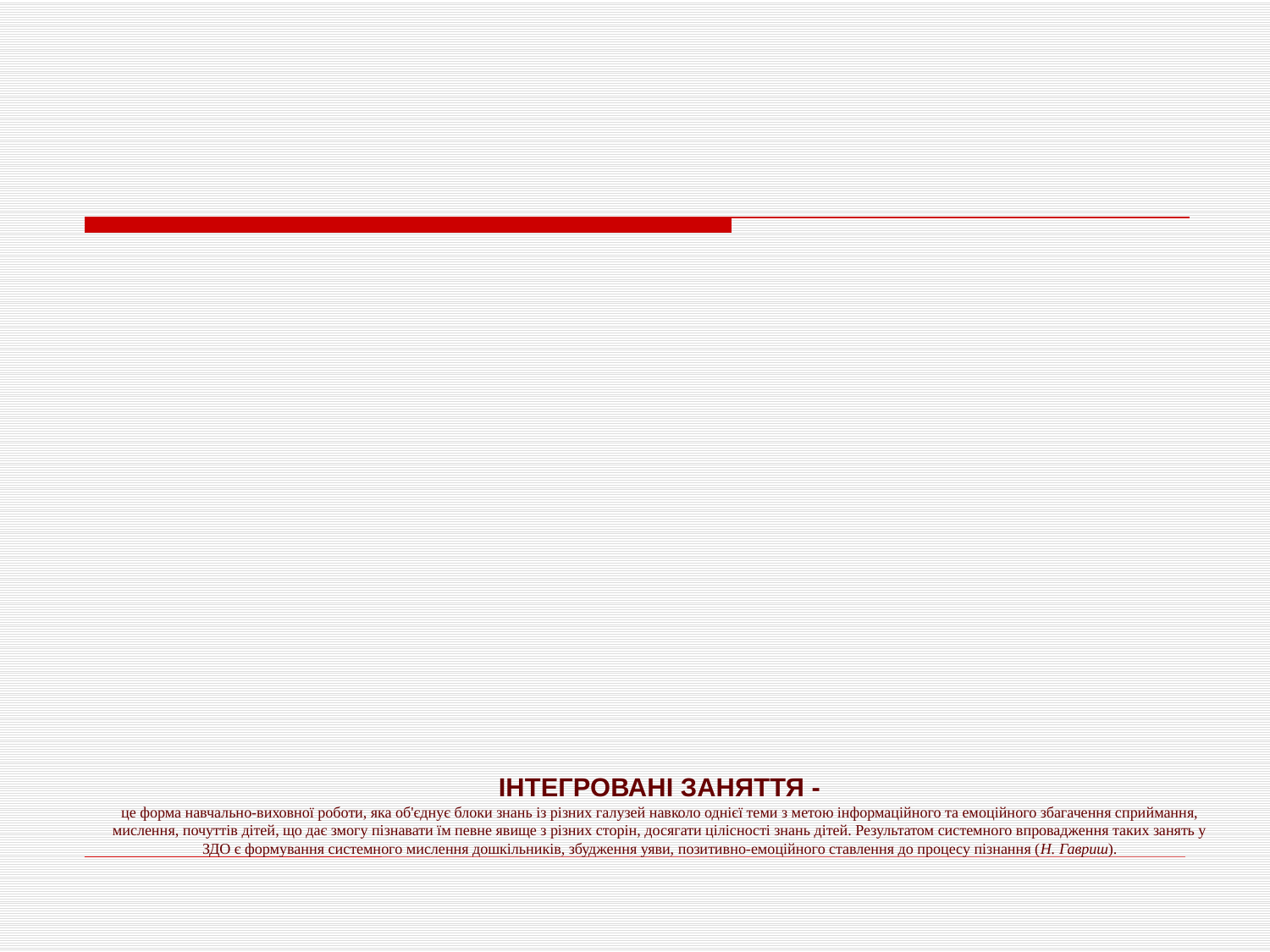

# ІНТЕГРОВАНІ ЗАНЯТТЯ - це форма навчально-виховної роботи, яка об'єднує блоки знань із різних галузей навколо однієї теми з метою інформаційного та емоційного збагачення сприймання, мислення, почуттів дітей, що дає змогу пізнавати їм певне явище з різних сторін, досягати цілісності знань дітей. Результатом системного впровадження таких занять у ЗДО є формування системного мислення дошкільників, збудження уяви, позитивно-емоційного ставлення до процесу пізнання (Н. Гавриш).